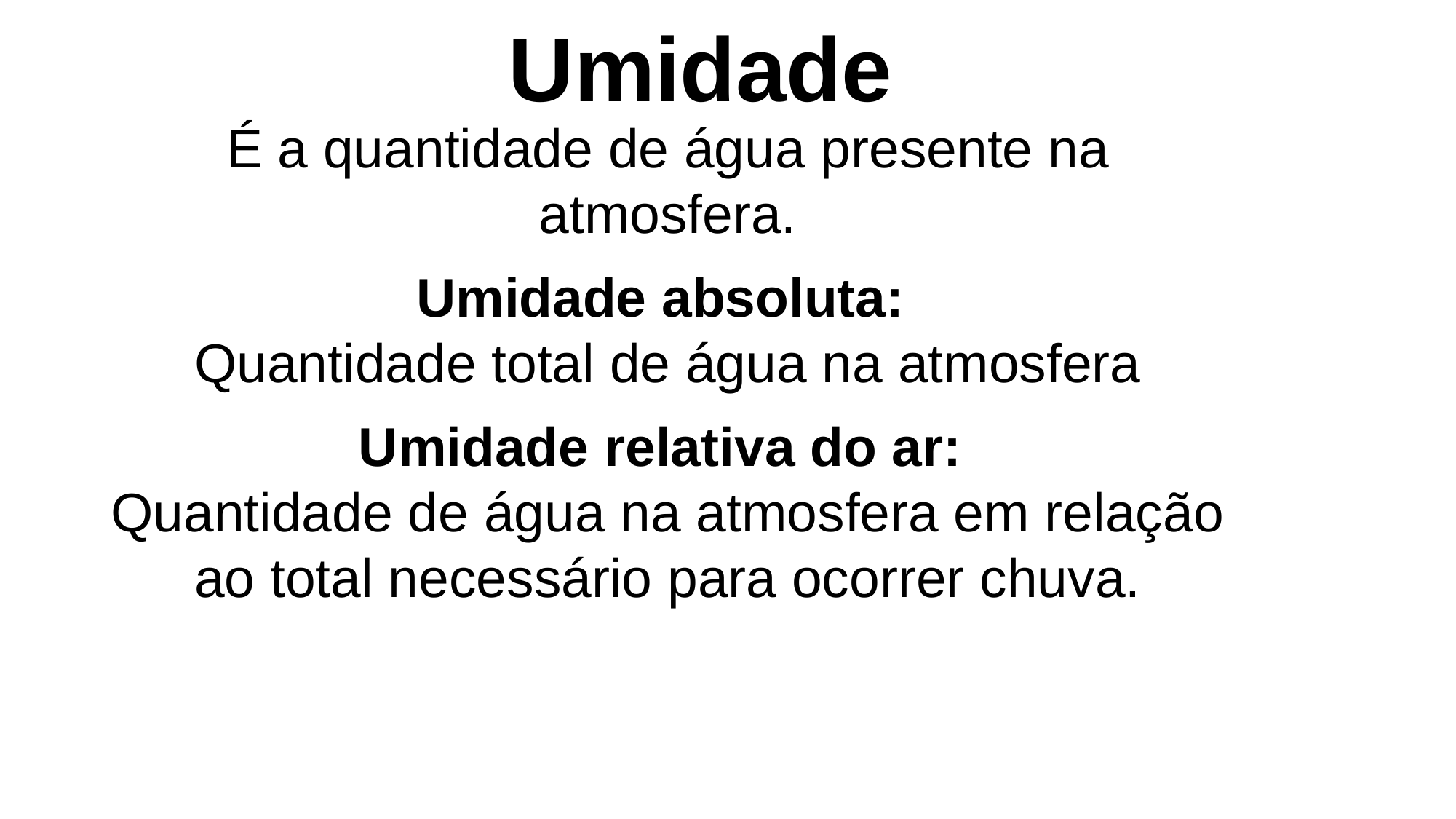

Umidade

É a quantidade de água presente na atmosfera.

Umidade absoluta:
Quantidade total de água na atmosfera

Umidade relativa do ar:
Quantidade de água na atmosfera em relação ao total necessário para ocorrer chuva.